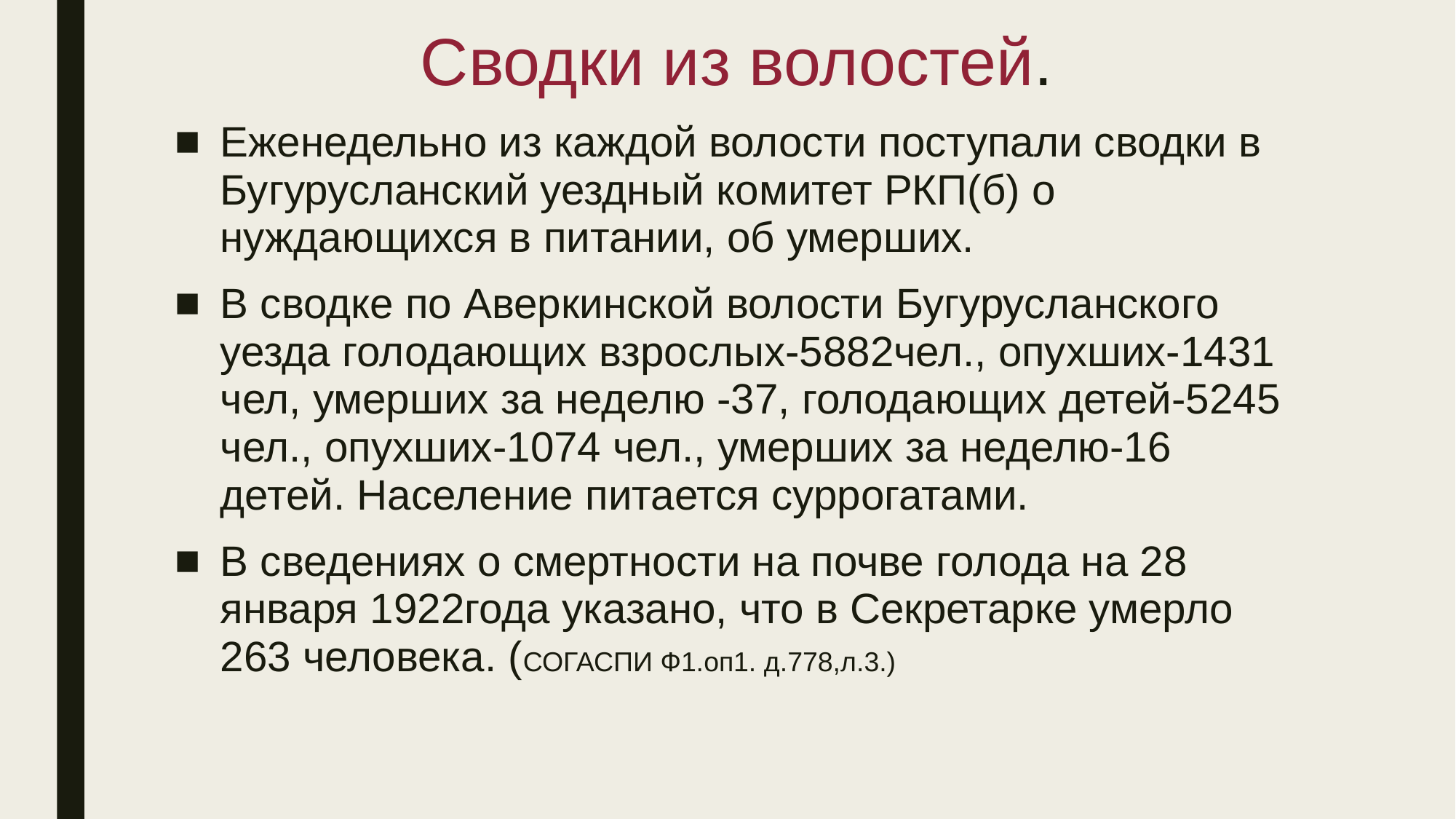

# Сводки из волостей.
Еженедельно из каждой волости поступали сводки в Бугурусланский уездный комитет РКП(б) о нуждающихся в питании, об умерших.
В сводке по Аверкинской волости Бугурусланского уезда голодающих взрослых-5882чел., опухших-1431 чел, умерших за неделю -37, голодающих детей-5245 чел., опухших-1074 чел., умерших за неделю-16 детей. Население питается суррогатами.
В сведениях о смертности на почве голода на 28 января 1922года указано, что в Секретарке умерло 263 человека. (СОГАСПИ Ф1.оп1. д.778,л.3.)